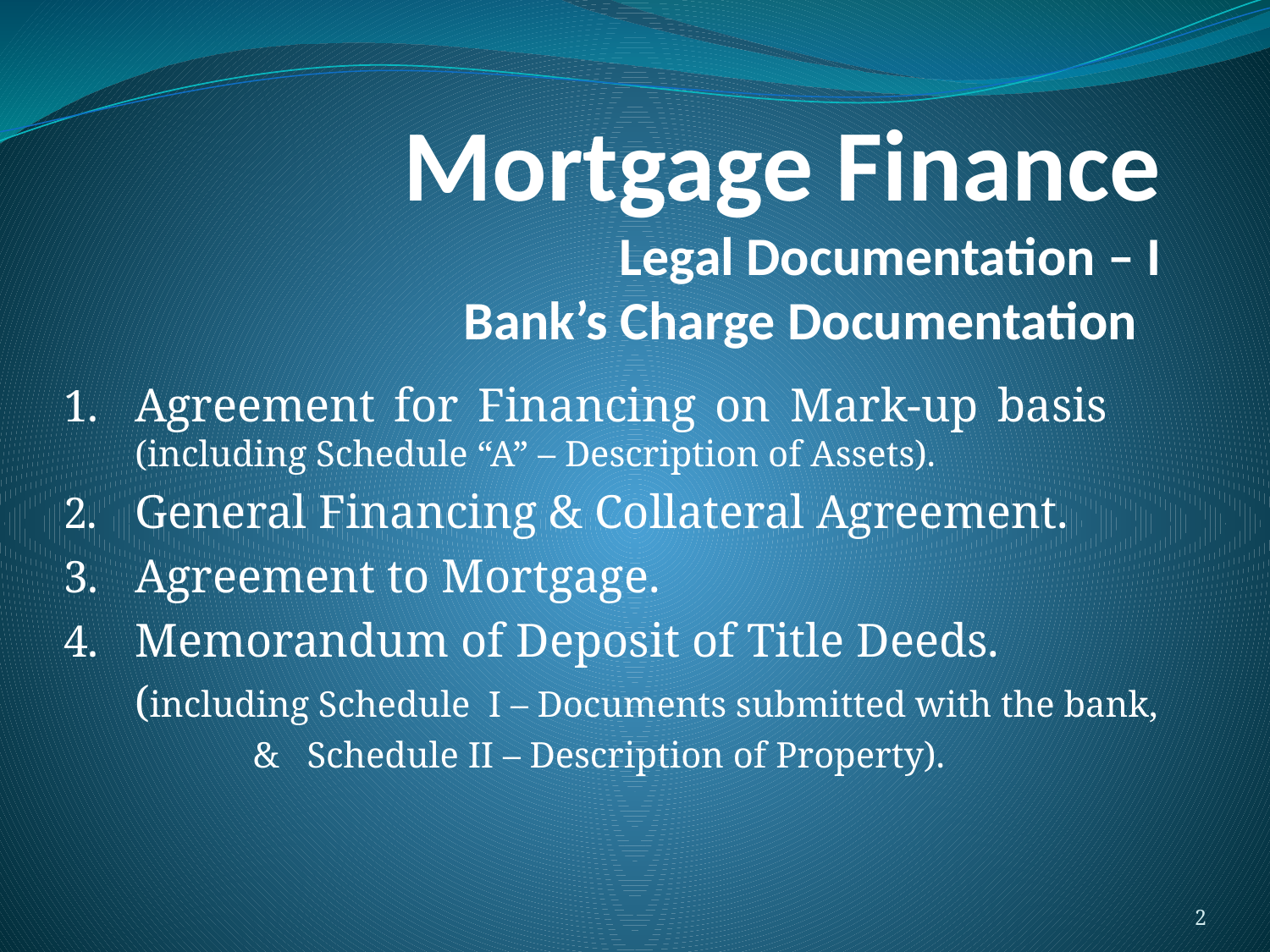

# Mortgage Finance Legal Documentation – I Bank’s Charge Documentation
Agreement for Financing on Mark-up basis    (including Schedule “A” – Description of Assets).
2.	General Financing & Collateral Agreement.
Agreement to Mortgage.
Memorandum of Deposit of Title Deeds.
	(including Schedule  I – Documents submitted with the bank,
	             &   Schedule II – Description of Property).

2